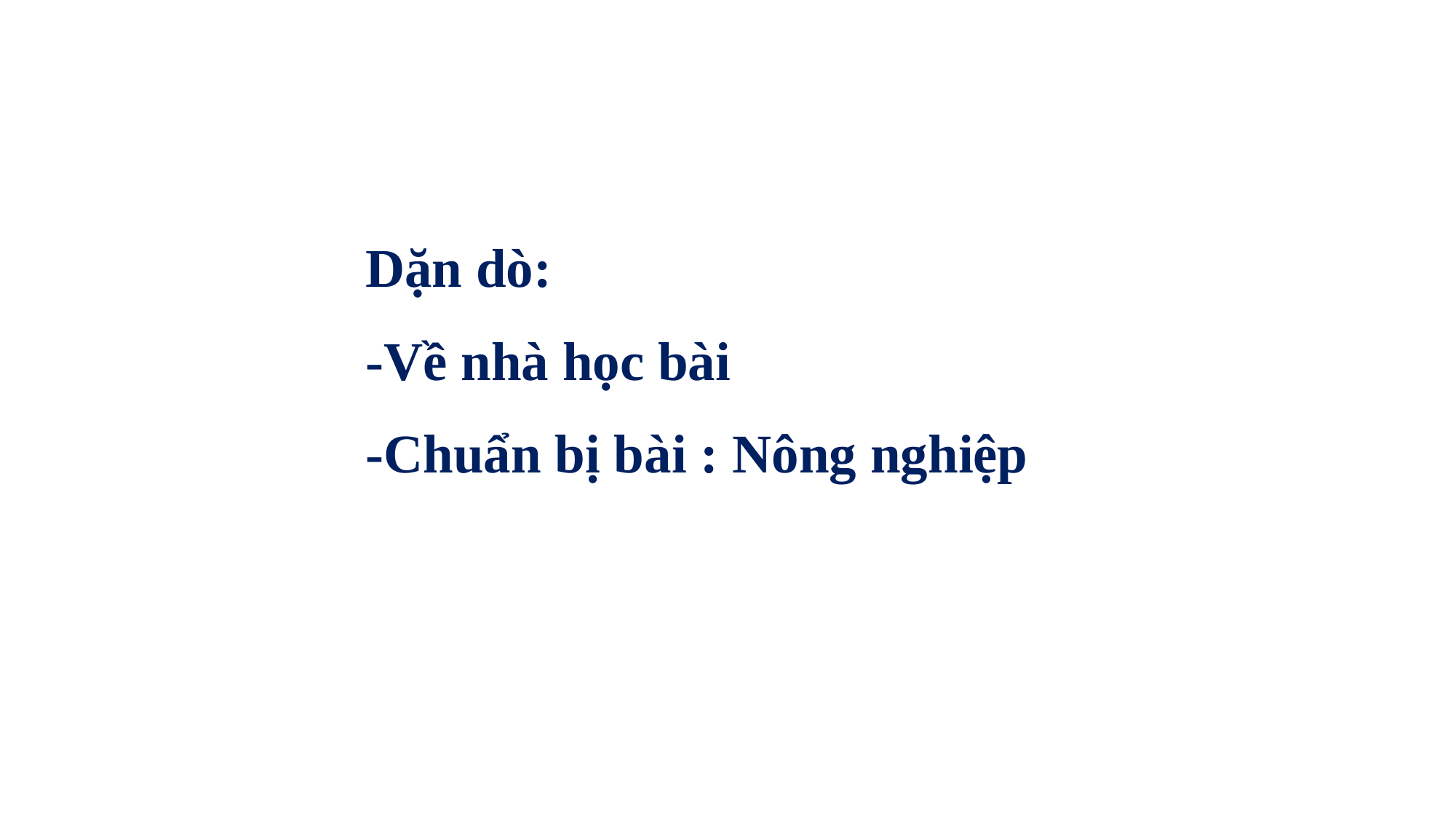

Dặn dò:
-Về nhà học bài
-Chuẩn bị bài : Nông nghiệp